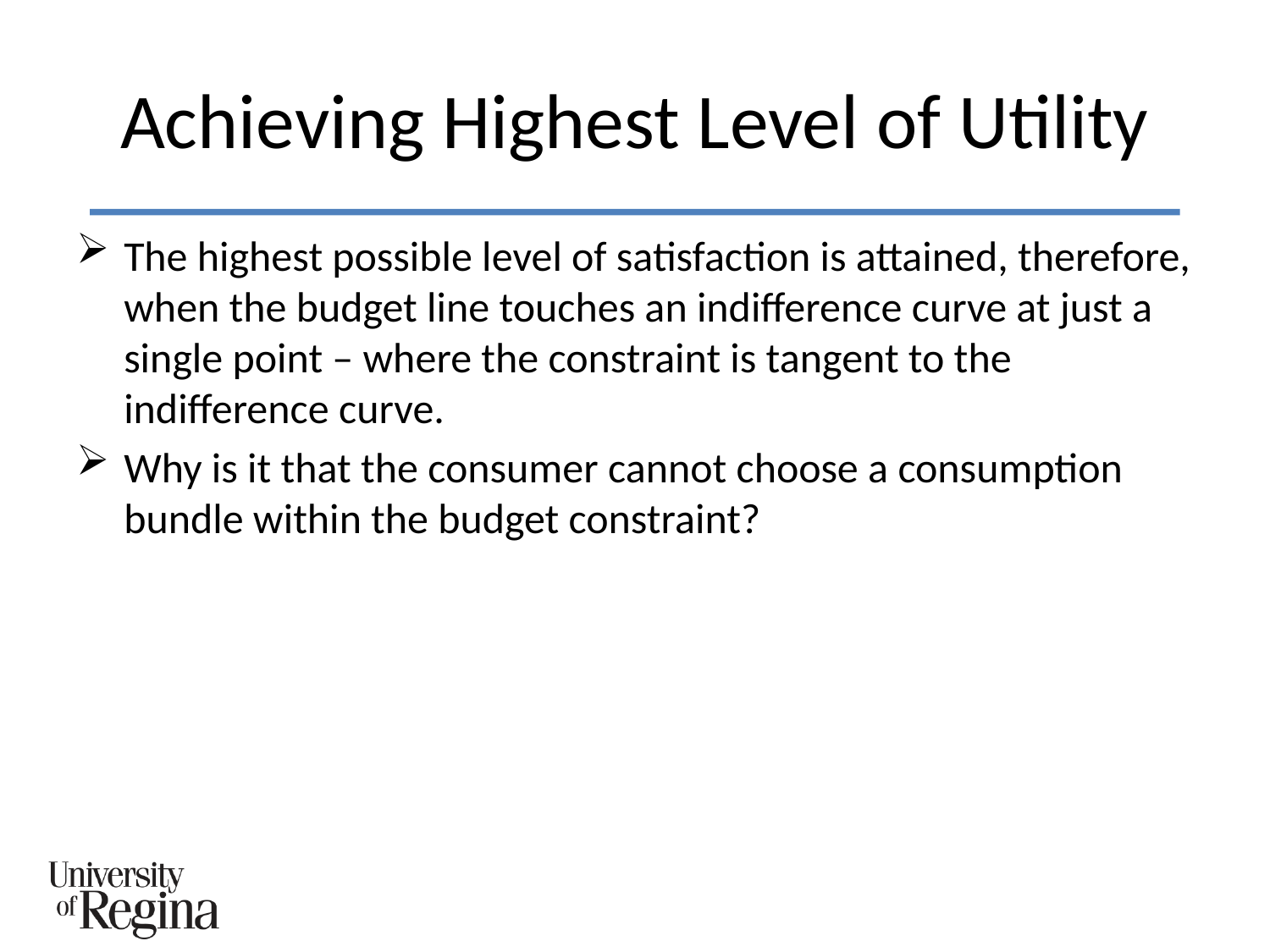

# Achieving Highest Level of Utility

The highest possible level of satisfaction is attained, therefore, when the budget line touches an indifference curve at just a single point – where the constraint is tangent to the indifference curve.
Why is it that the consumer cannot choose a consumption bundle within the budget constraint?